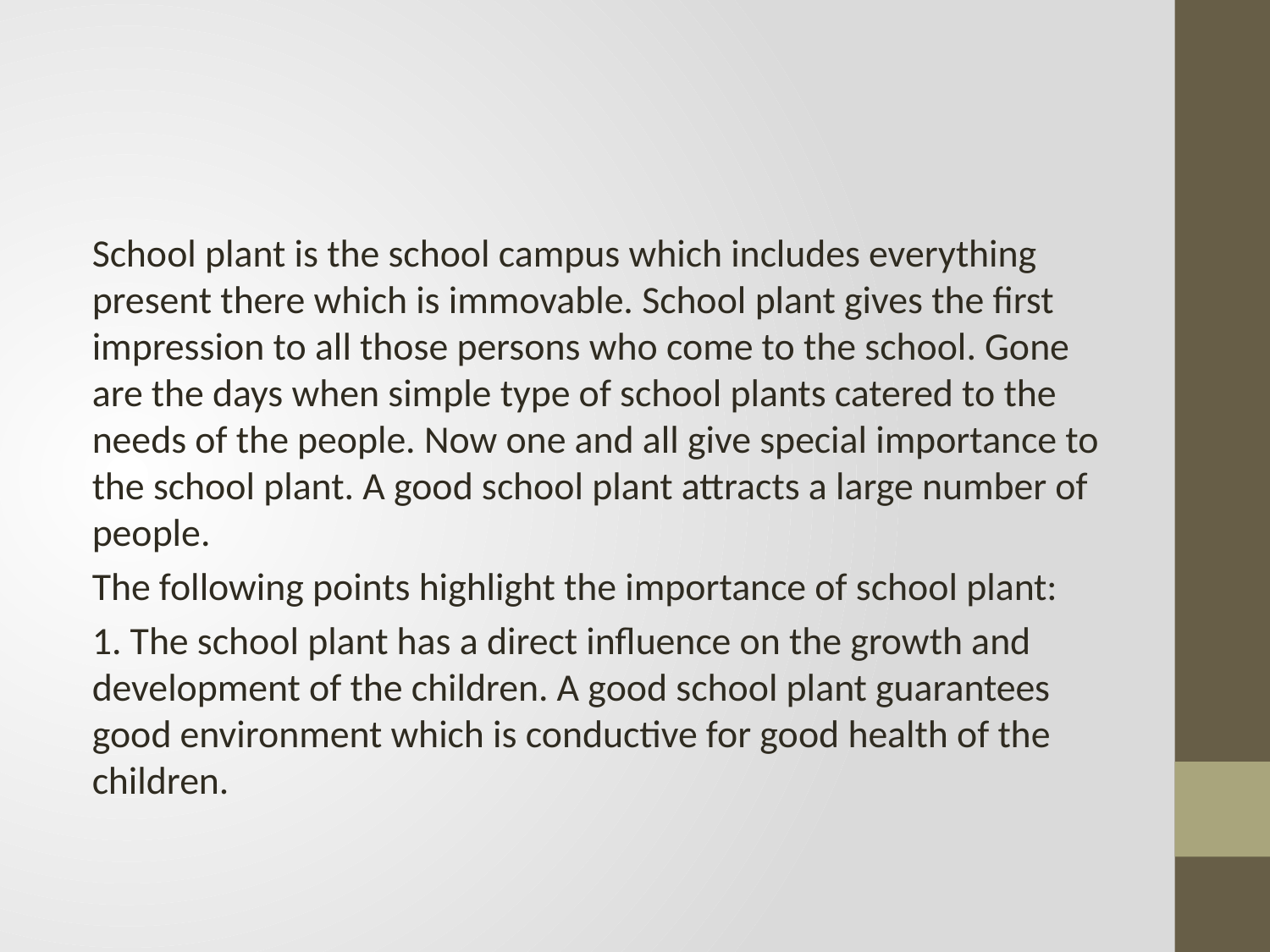

#
School plant is the school campus which includes everything present there which is immovable. School plant gives the first impression to all those persons who come to the school. Gone are the days when simple type of school plants catered to the needs of the people. Now one and all give special importance to the school plant. A good school plant attracts a large number of people.
The following points highlight the importance of school plant:
1. The school plant has a direct influence on the growth and development of the children. A good school plant guarantees good environment which is conductive for good health of the children.